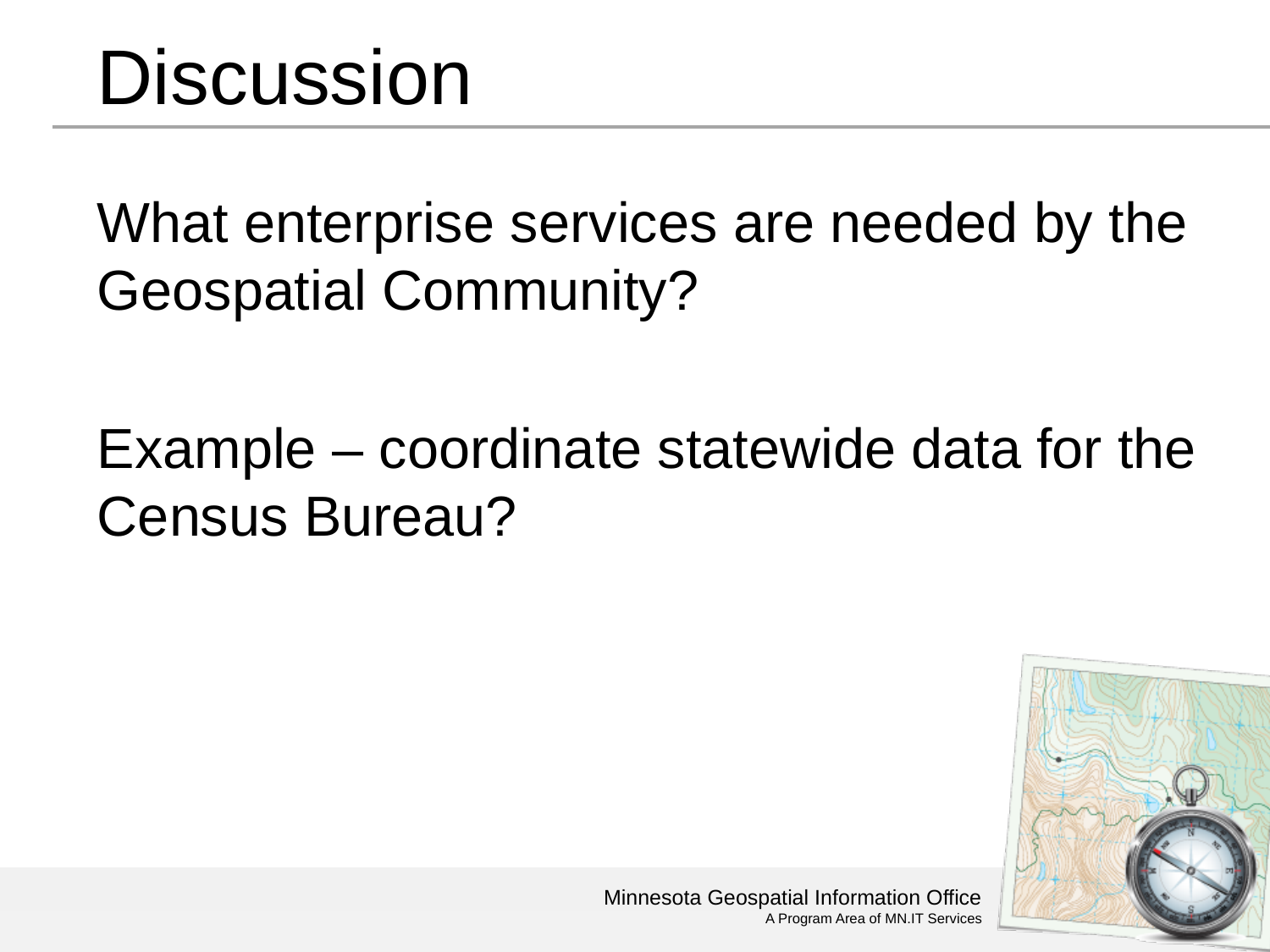

# Discussion
What enterprise services are needed by the Geospatial Community?

Example – coordinate statewide data for the Census Bureau?